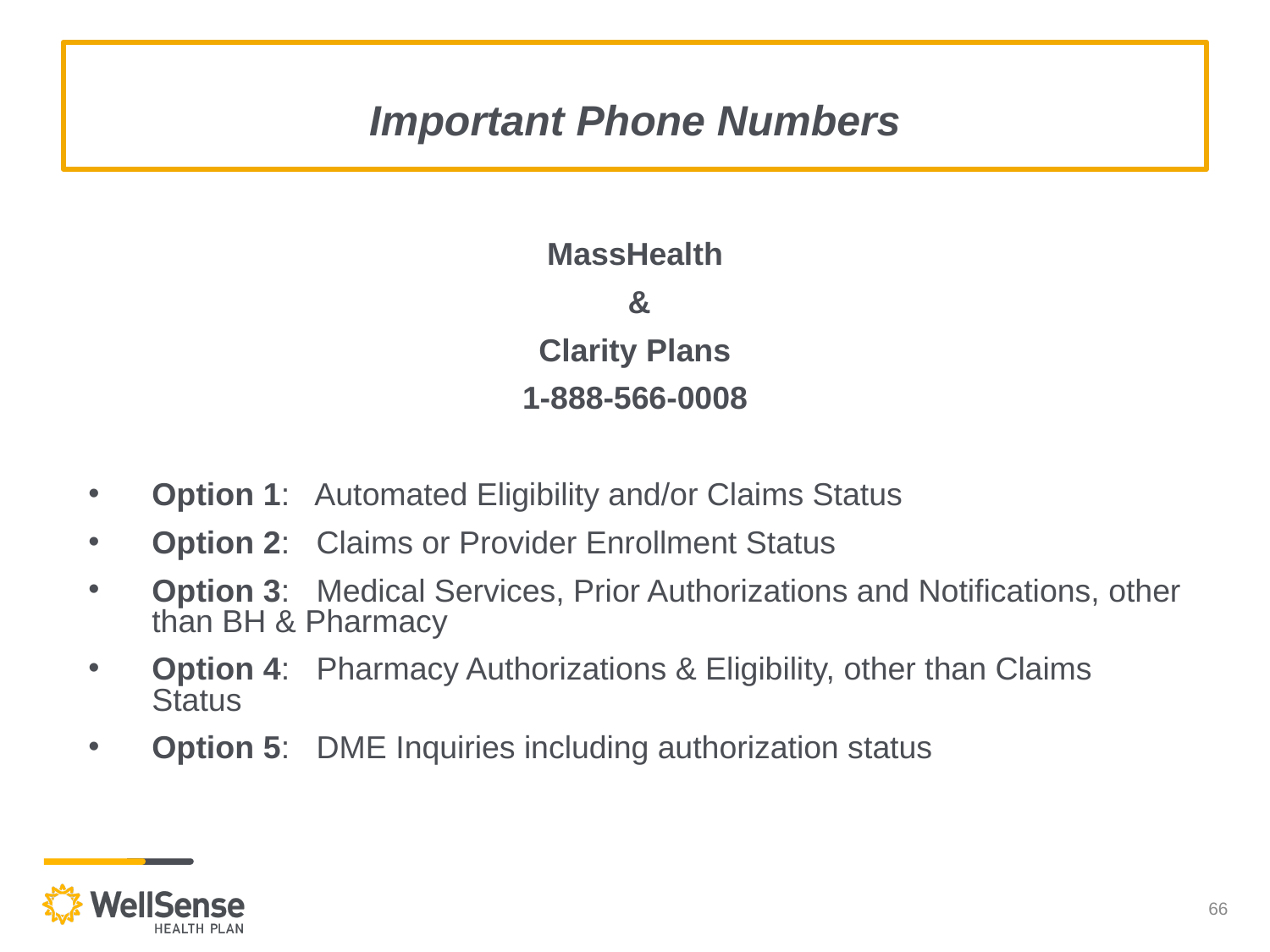

# Important Phone Numbers

MassHealth
 &
Clarity Plans
1-888-566-0008

Option 1:   Automated Eligibility and/or Claims Status
Option 2:   Claims or Provider Enrollment Status
Option 3:   Medical Services, Prior Authorizations and Notifications, other than BH & Pharmacy
Option 4:   Pharmacy Authorizations & Eligibility, other than Claims Status
Option 5:   DME Inquiries including authorization status

66